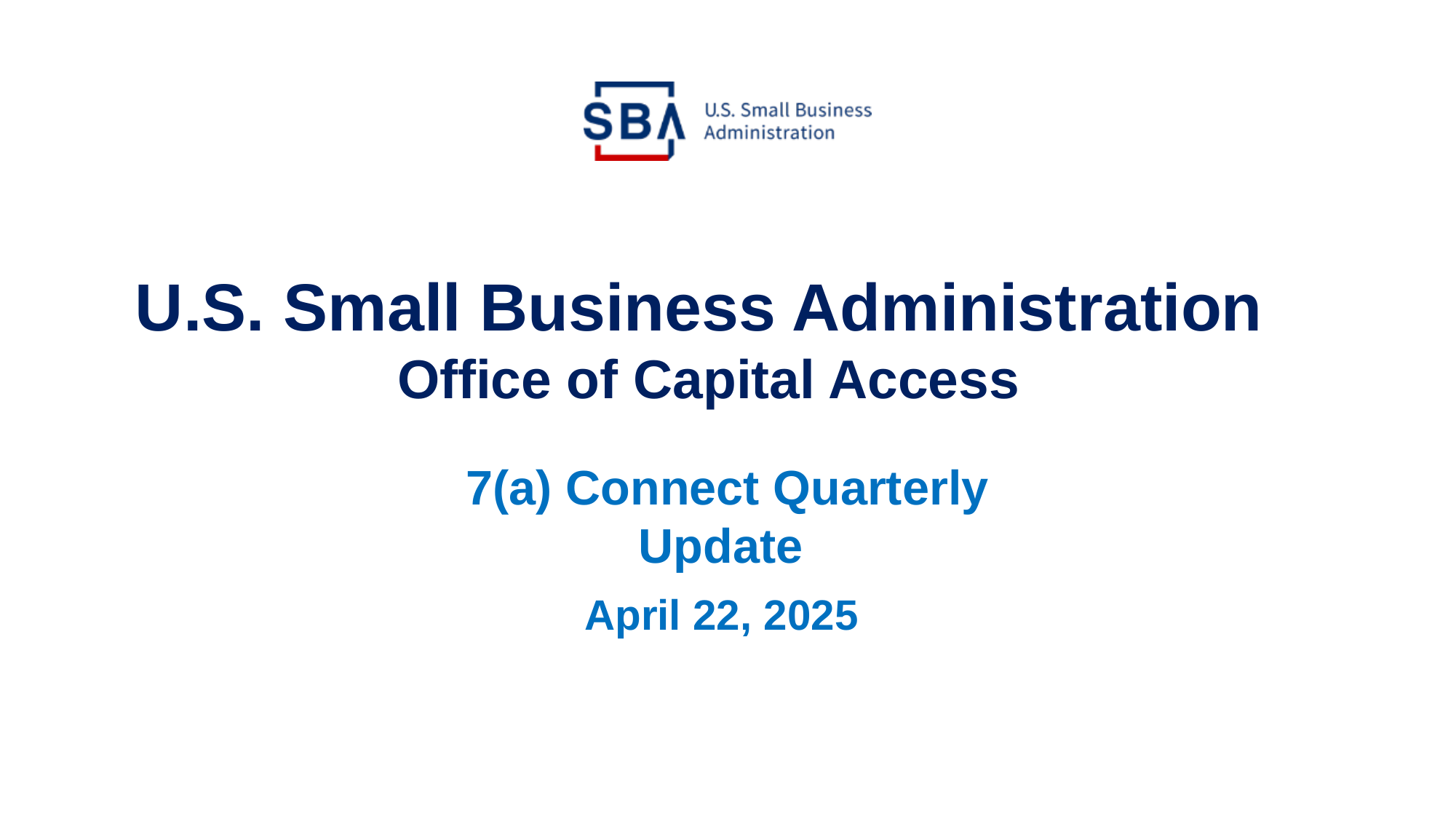

# U.S. Small Business Administration Office of Capital Access
7(a) Connect Quarterly Update
April 22, 2025